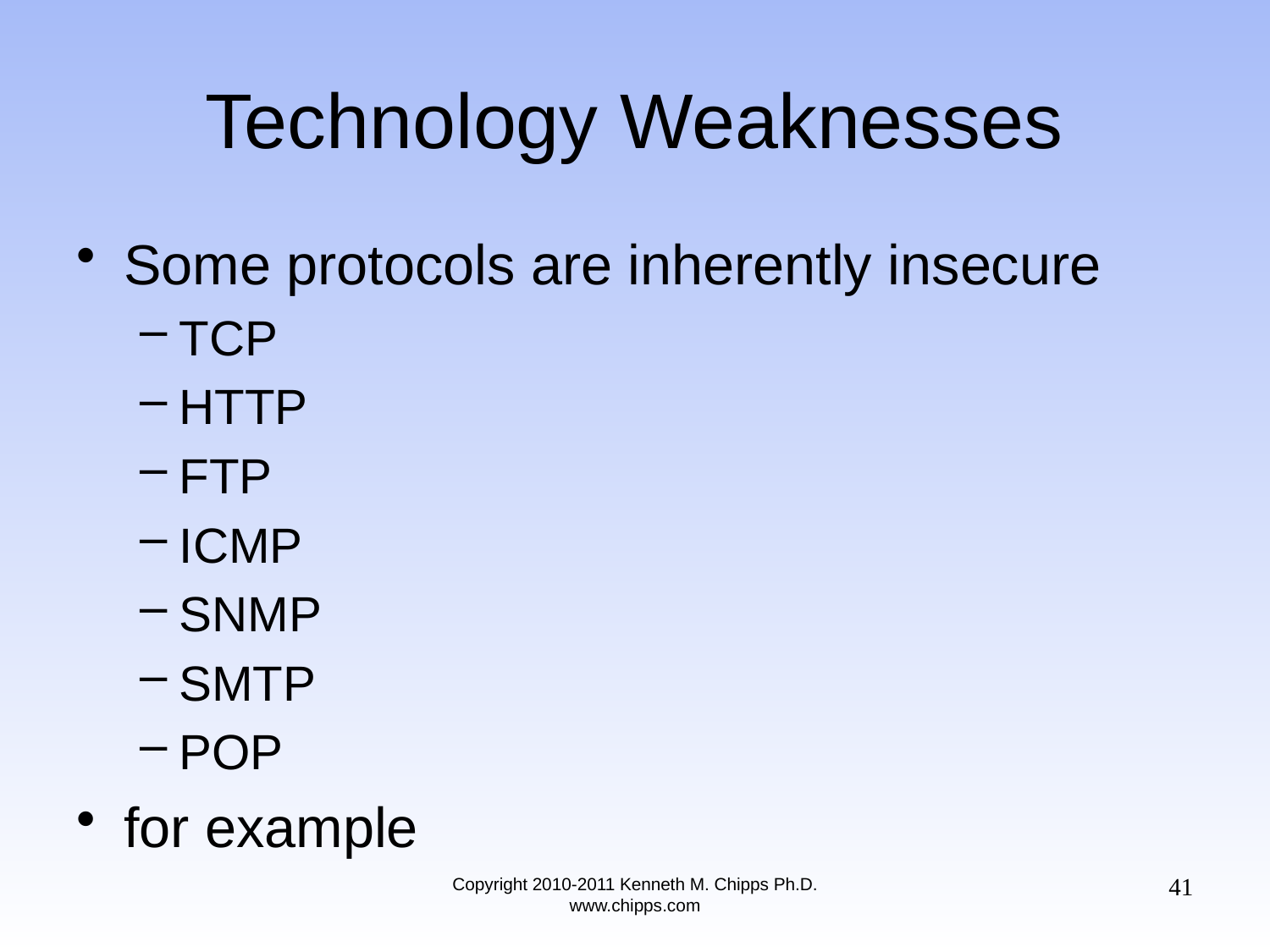

# Technology Weaknesses
Some protocols are inherently insecure
TCP
HTTP
FTP
ICMP
SNMP
SMTP
POP
for example
41
Copyright 2010-2011 Kenneth M. Chipps Ph.D. www.chipps.com